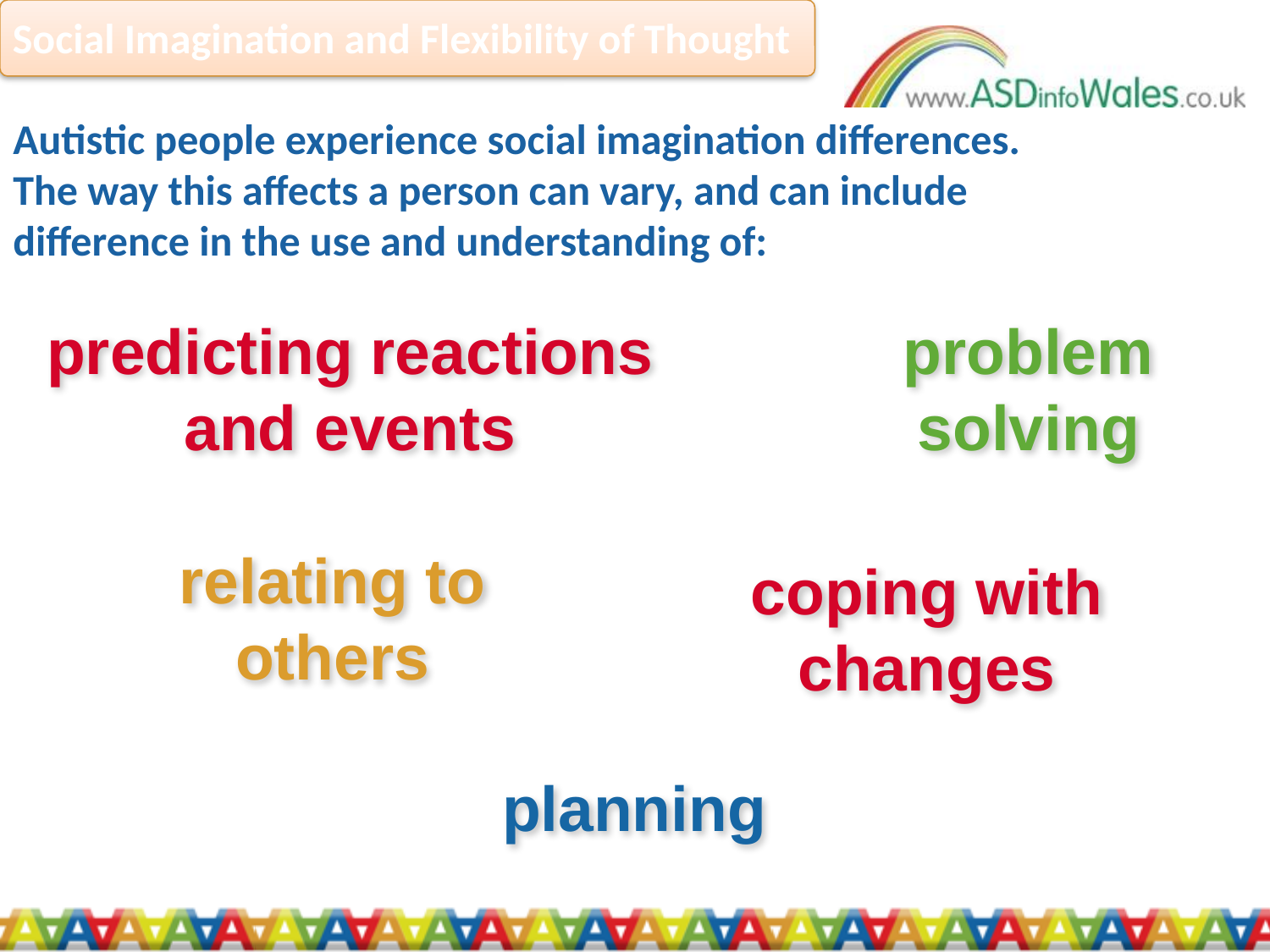

Social Imagination and Flexibility of Thought
Impairments in social imagination
Autistic people experience social imagination differences.
The way this affects a person can vary, and can include difference in the use and understanding of:
predicting reactions and events
problem solving
relating to others
coping with changes

planning